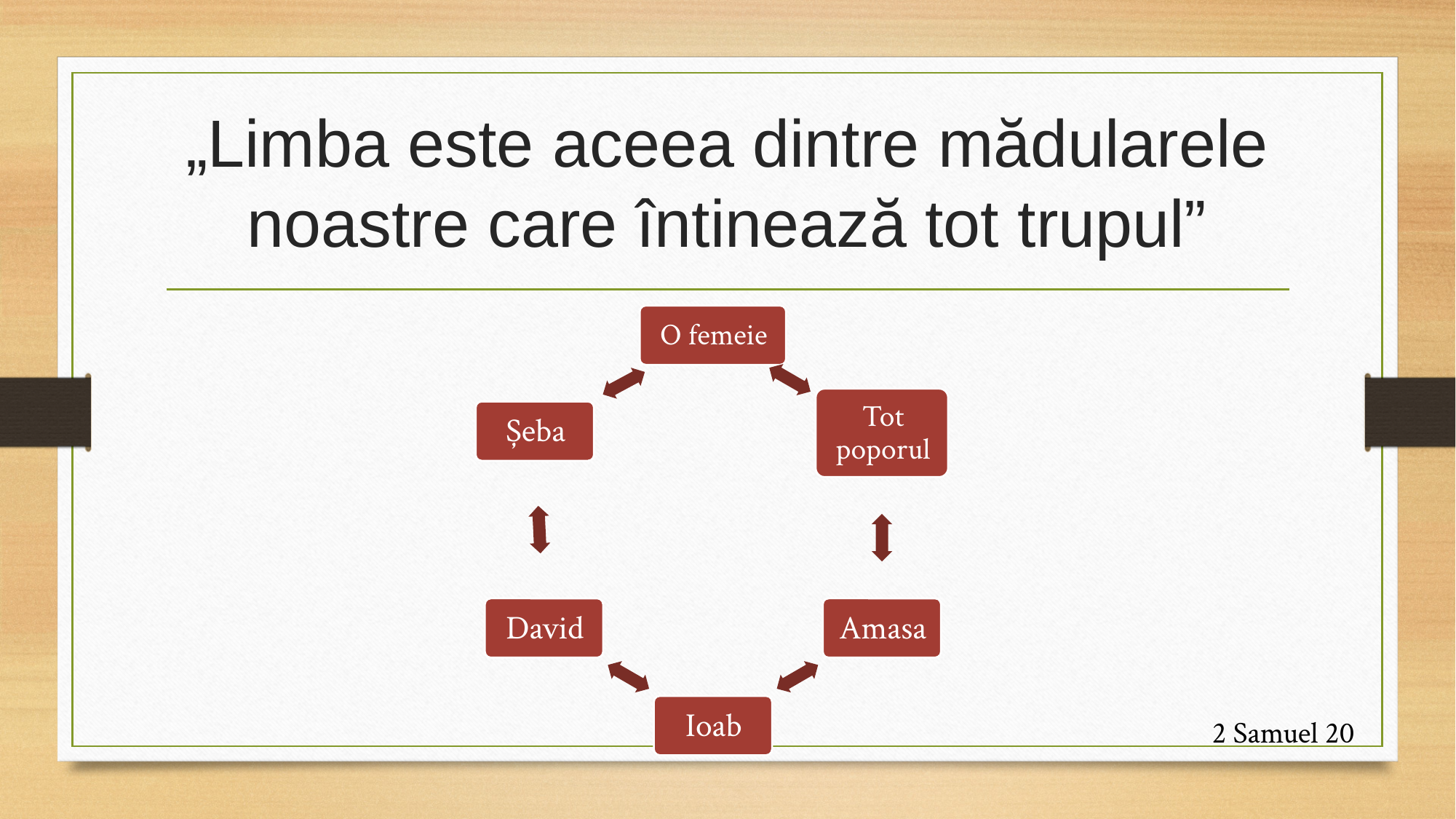

# „Limba este aceea dintre mădularele noastre care întinează tot trupul”
O femeie

Tot poporul

Amasa

Ioab

David

Șeba

2 Samuel 20